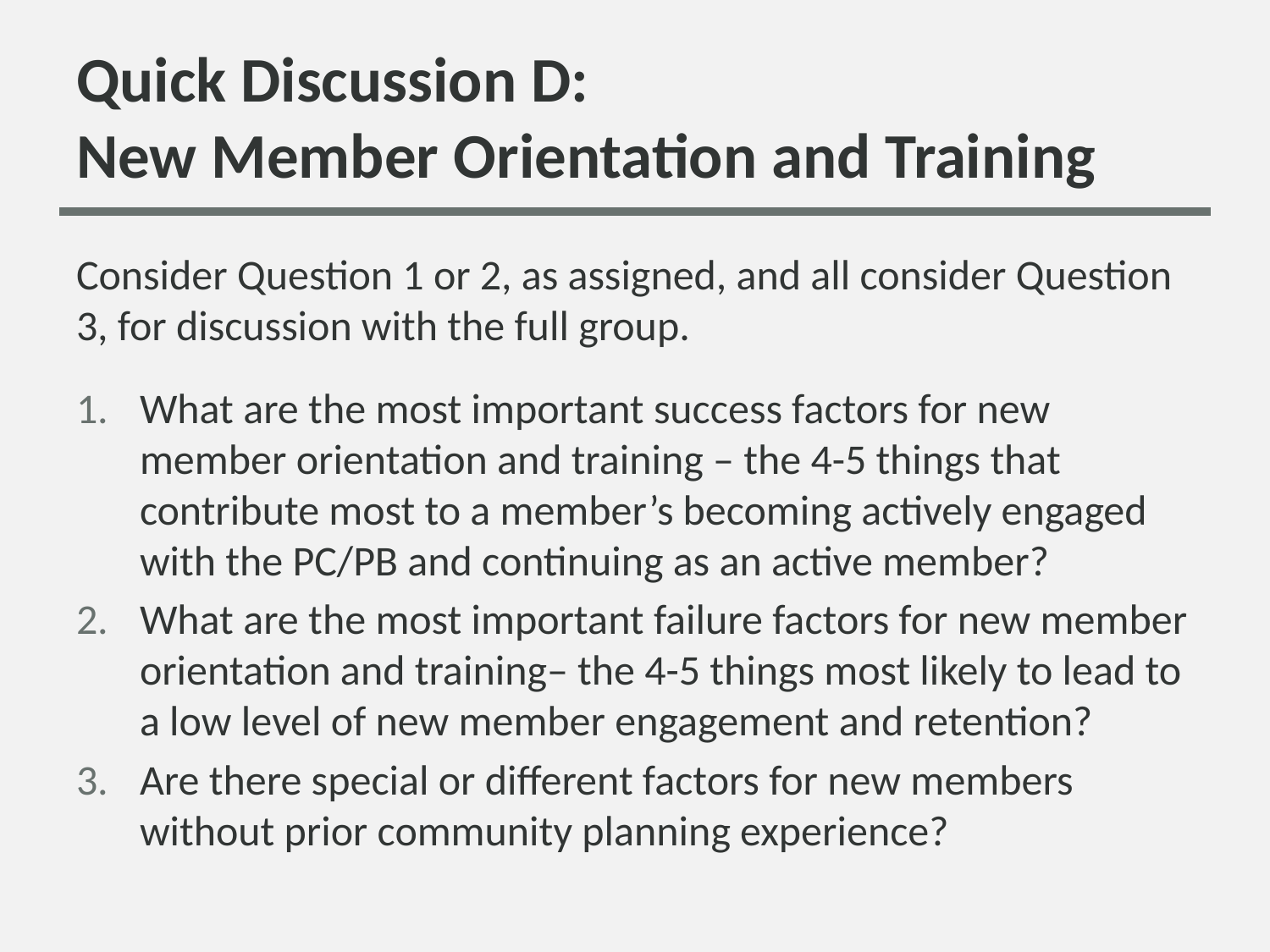

# Quick Discussion D: New Member Orientation and Training
Consider Question 1 or 2, as assigned, and all consider Question 3, for discussion with the full group.
What are the most important success factors for new member orientation and training – the 4-5 things that contribute most to a member’s becoming actively engaged with the PC/PB and continuing as an active member?
What are the most important failure factors for new member orientation and training– the 4-5 things most likely to lead to a low level of new member engagement and retention?
Are there special or different factors for new members without prior community planning experience?